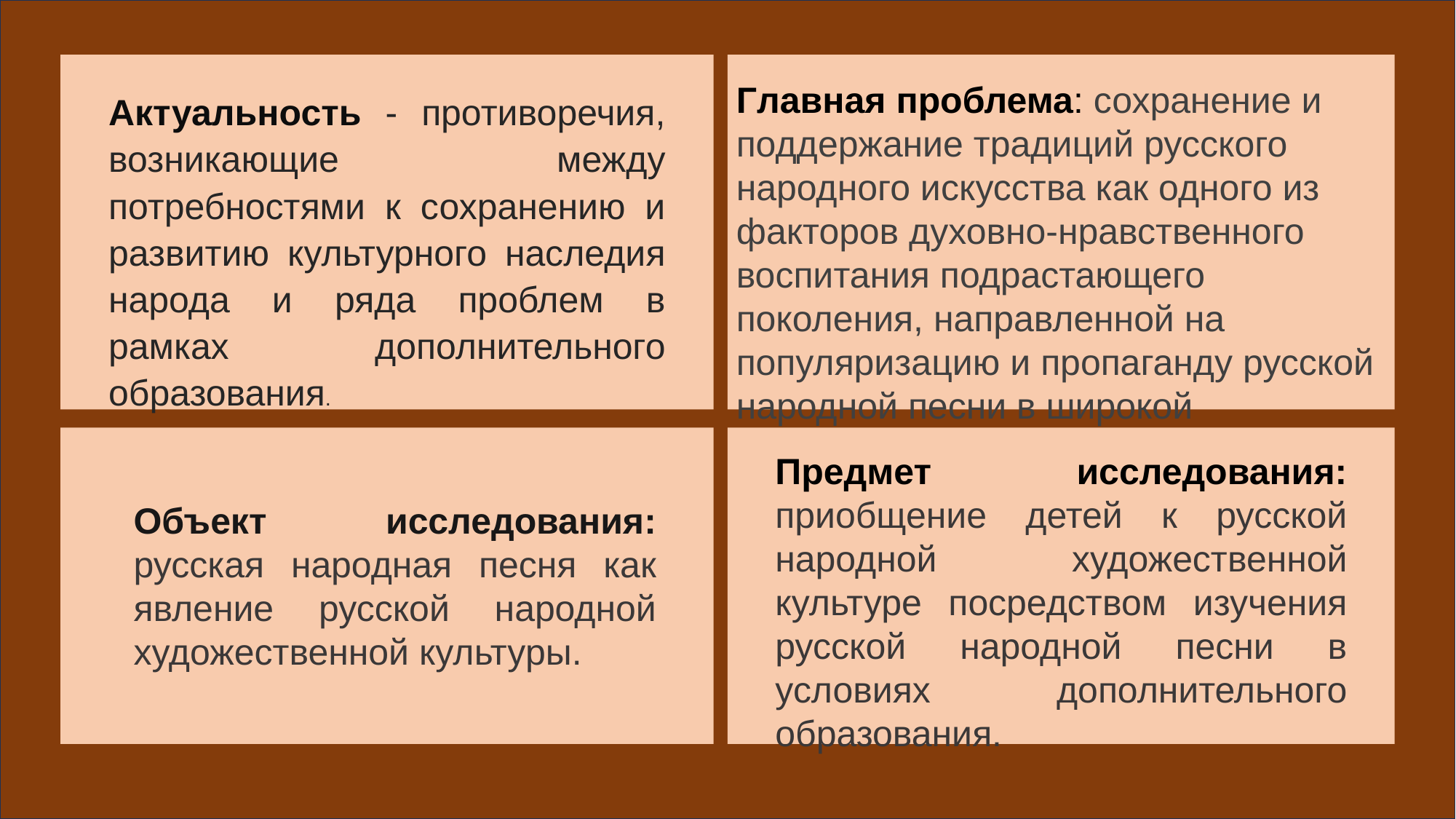

Задачи:
Определить специфику развития мотивации обучающихся к познанию народных традиций.
 Повышать мотивацию к обучению через вовлечение в творческую деятельность.
 Стимулировать у детей желание выступать вместе с родителями в концертах проекта.
Определить место и роль русской народной песни в обществе в современных условиях.
Воспитывать духовно-нравственные чувства, раскрывая значение русской культуры в жизни человека.
Цель проекта: создание педагогических условий, инновационных поисков для формирования творческой активности обучающихся путем приобщения детей к русской народной художественной культуре с помощью народных песен.

Актуальность - противоречия, возникающие между потребностями к сохранению и развитию культурного наследия народа и ряда проблем в рамках дополнительного образования.

Главная проблема: сохранение и поддержание традиций русского народного искусства как одного из факторов духовно-нравственного воспитания подрастающего поколения, направленной на популяризацию и пропаганду русской народной песни в широкой слушательской аудитории.

Объект исследования: русская народная песня как явление русской народной художественной культуры.

Предмет исследования: приобщение детей к русской народной художественной культуре посредством изучения русской народной песни в условиях дополнительного образования.